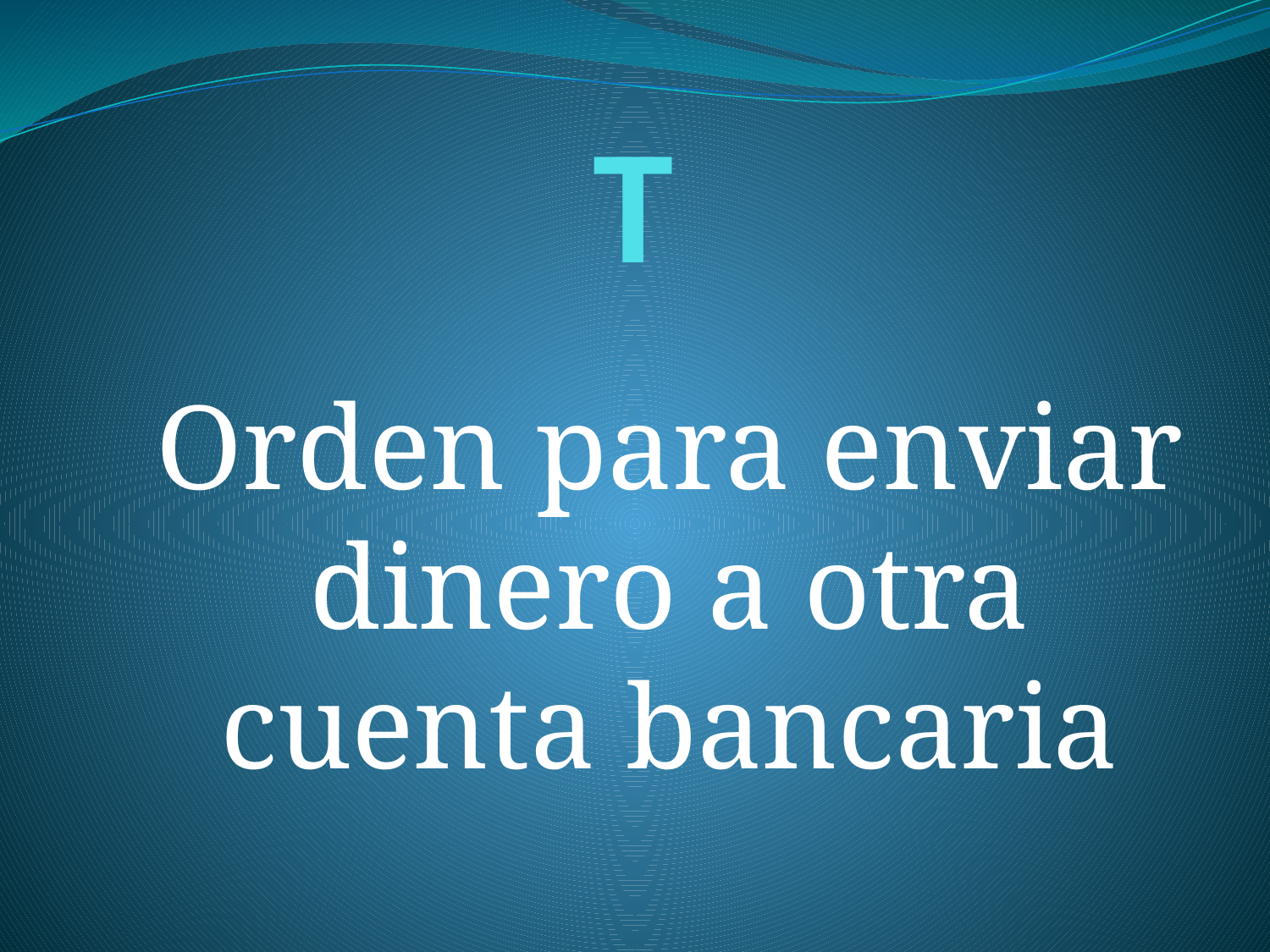

# T
Orden para enviar dinero a otra cuenta bancaria